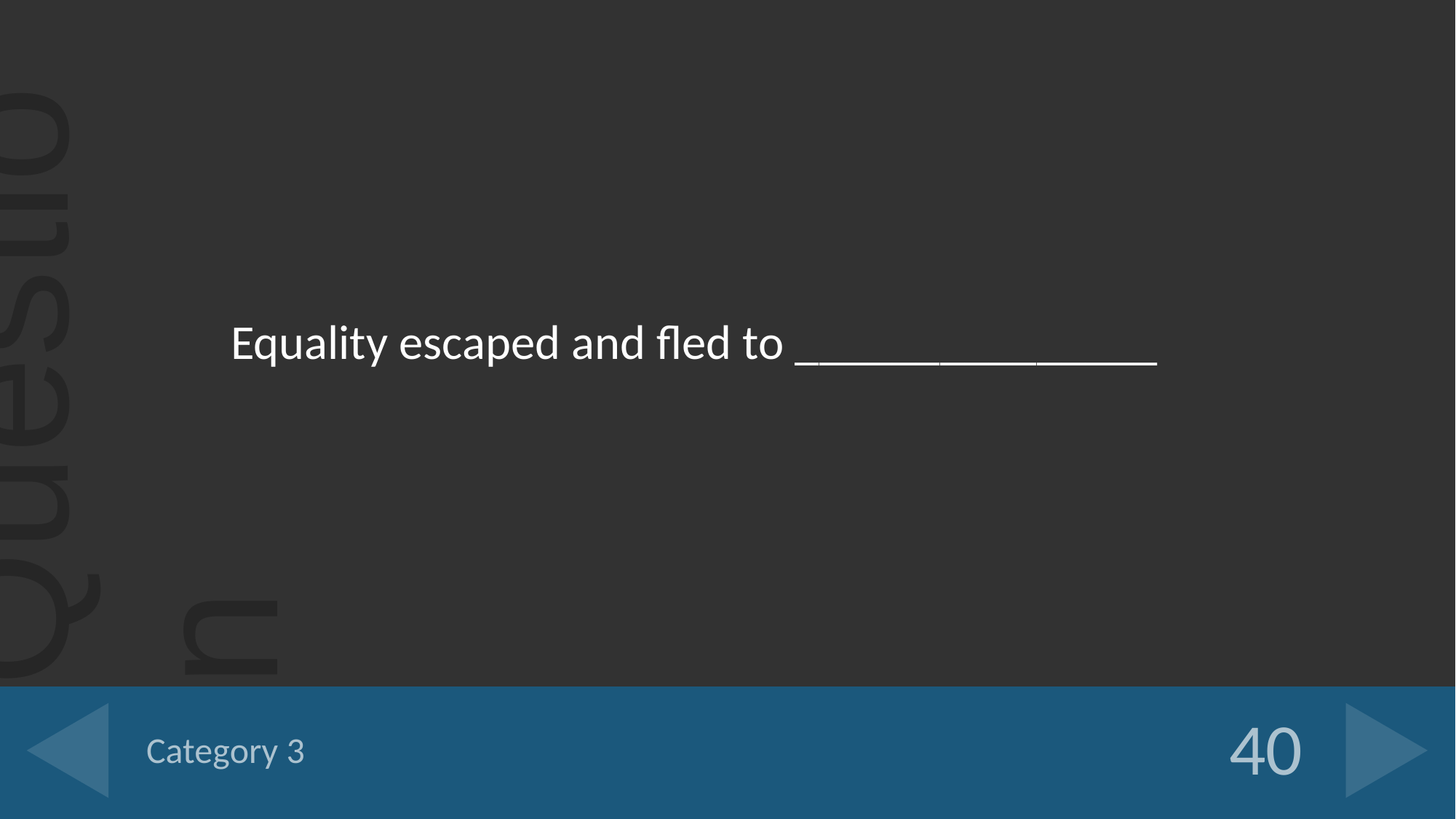

Equality escaped and fled to _______________
# Category 3
40